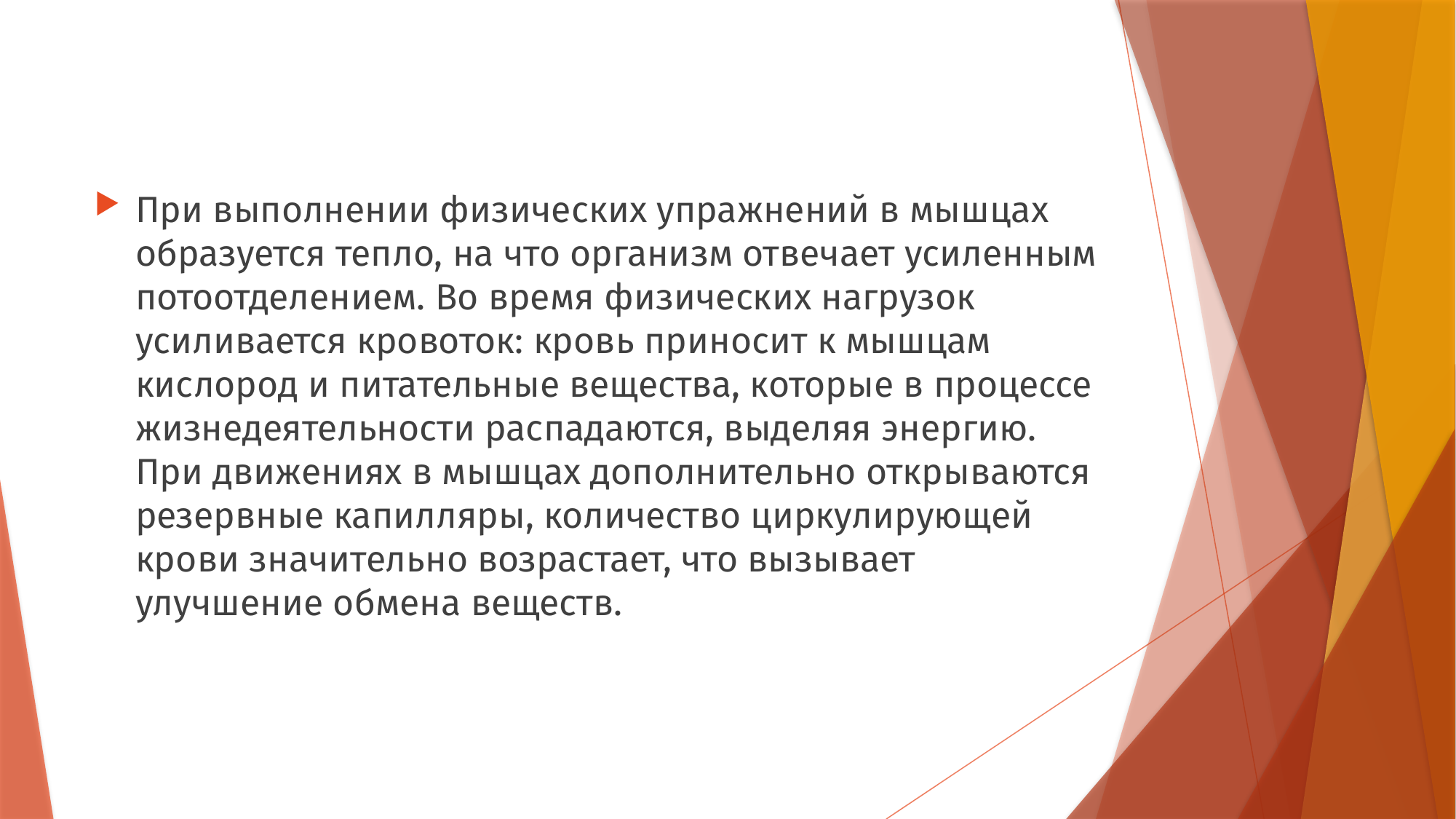

При выполнении физических упражнений в мышцах образуется тепло, на что организм отвечает усиленным потоотделением. Во время физических нагрузок усиливается кровоток: кровь приносит к мышцам кислород и питательные вещества, которые в процессе жизнедеятельности распадаются, выделяя энергию. При движениях в мышцах дополнительно открываются резервные капилляры, количество циркулирующей крови значительно возрастает, что вызывает улучшение обмена веществ.